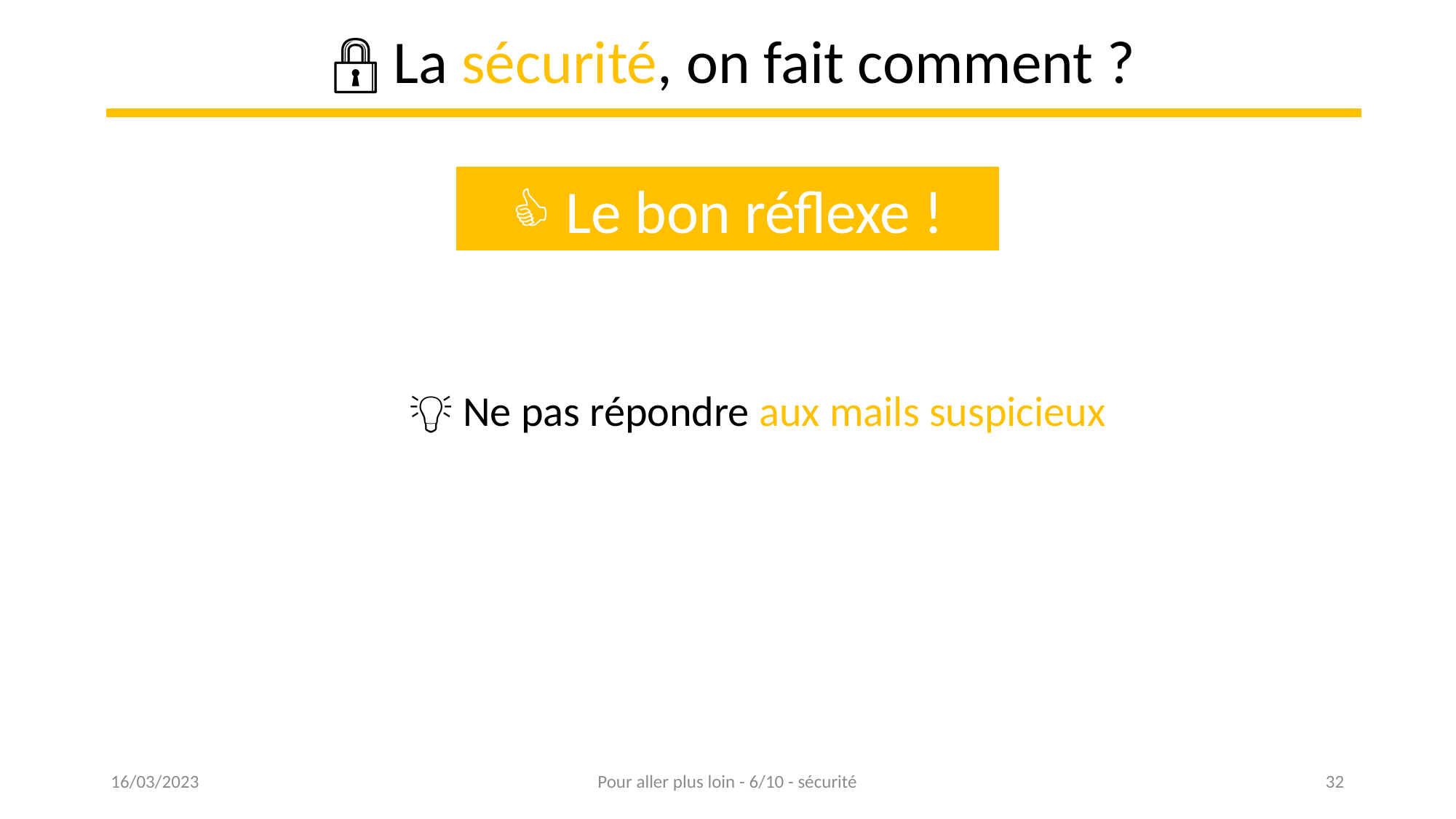

🔒 La sécurité, on fait comment ?
👍 Le bon réflexe !
💡 Ne pas répondre aux mails suspicieux
16/03/2023
Pour aller plus loin - 6/10 - sécurité
32